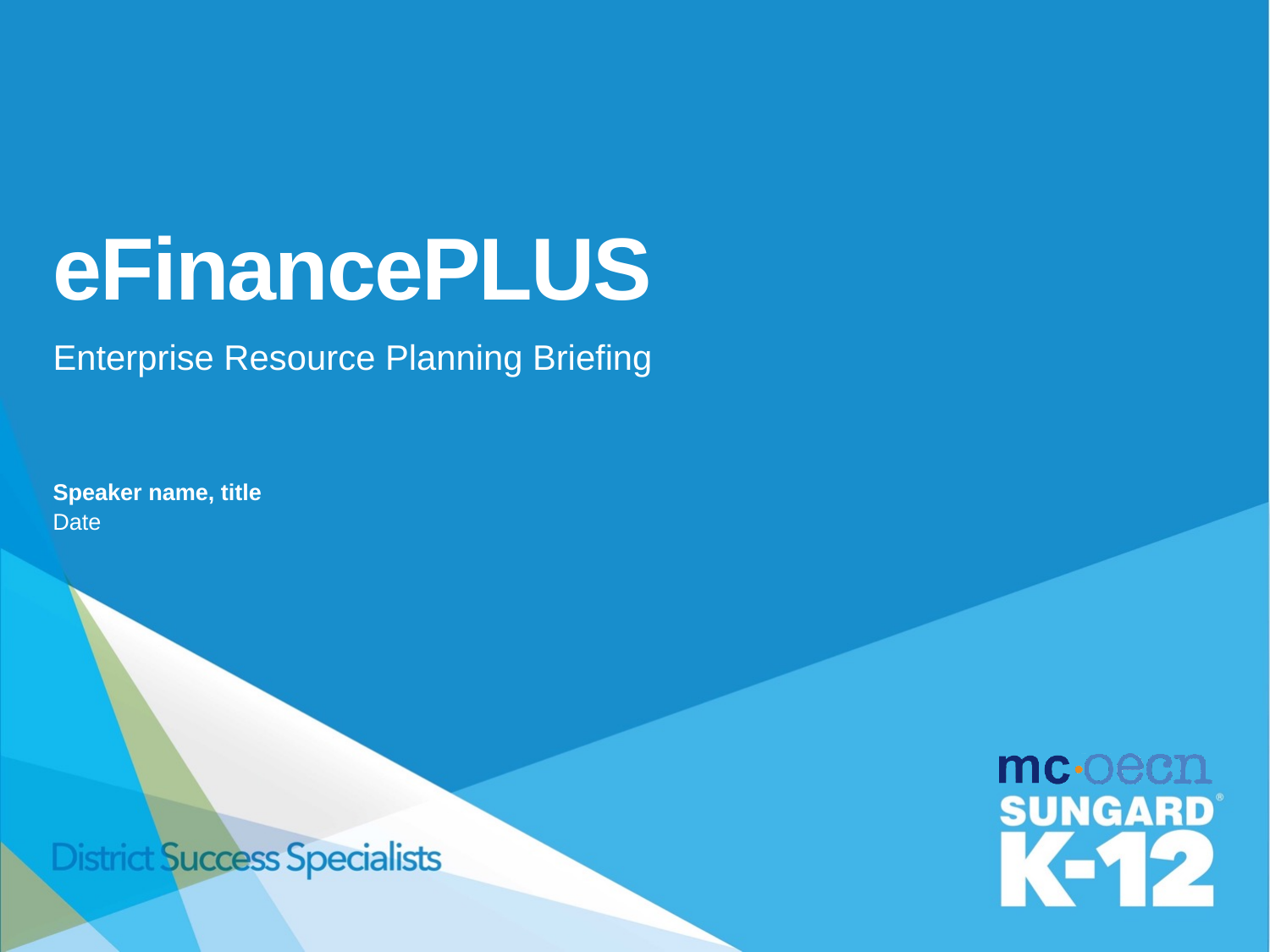

# eFinancePLUS
Enterprise Resource Planning Briefing
Speaker name, title
Date